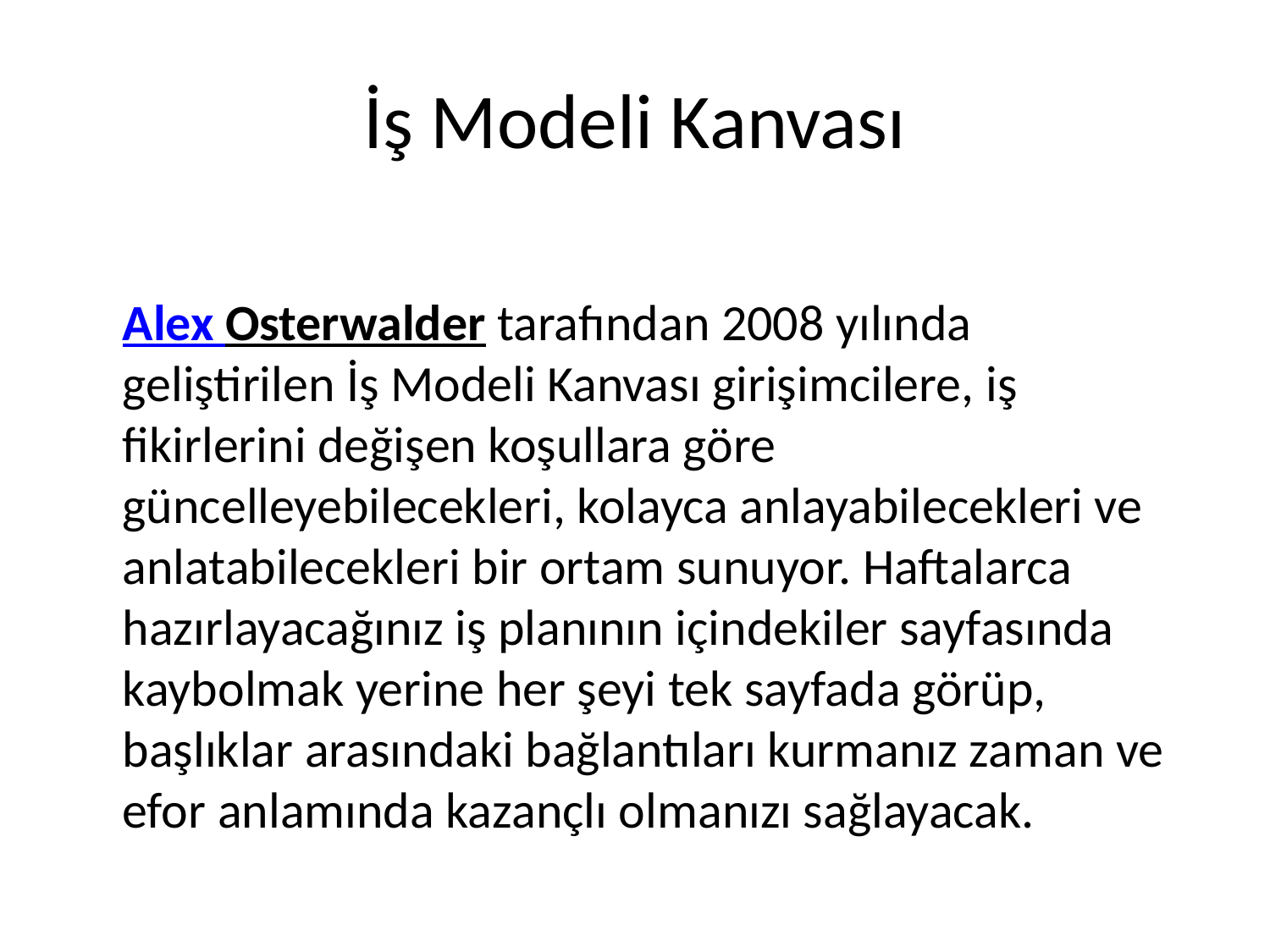

# İş Modeli Kanvası
Alex Osterwalder tarafından 2008 yılında geliştirilen İş Modeli Kanvası girişimcilere, iş fikirlerini değişen koşullara göre güncelleyebilecekleri, kolayca anlayabilecekleri ve anlatabilecekleri bir ortam sunuyor. Haftalarca hazırlayacağınız iş planının içindekiler sayfasında kaybolmak yerine her şeyi tek sayfada görüp, başlıklar arasındaki bağlantıları kurmanız zaman ve efor anlamında kazançlı olmanızı sağlayacak.